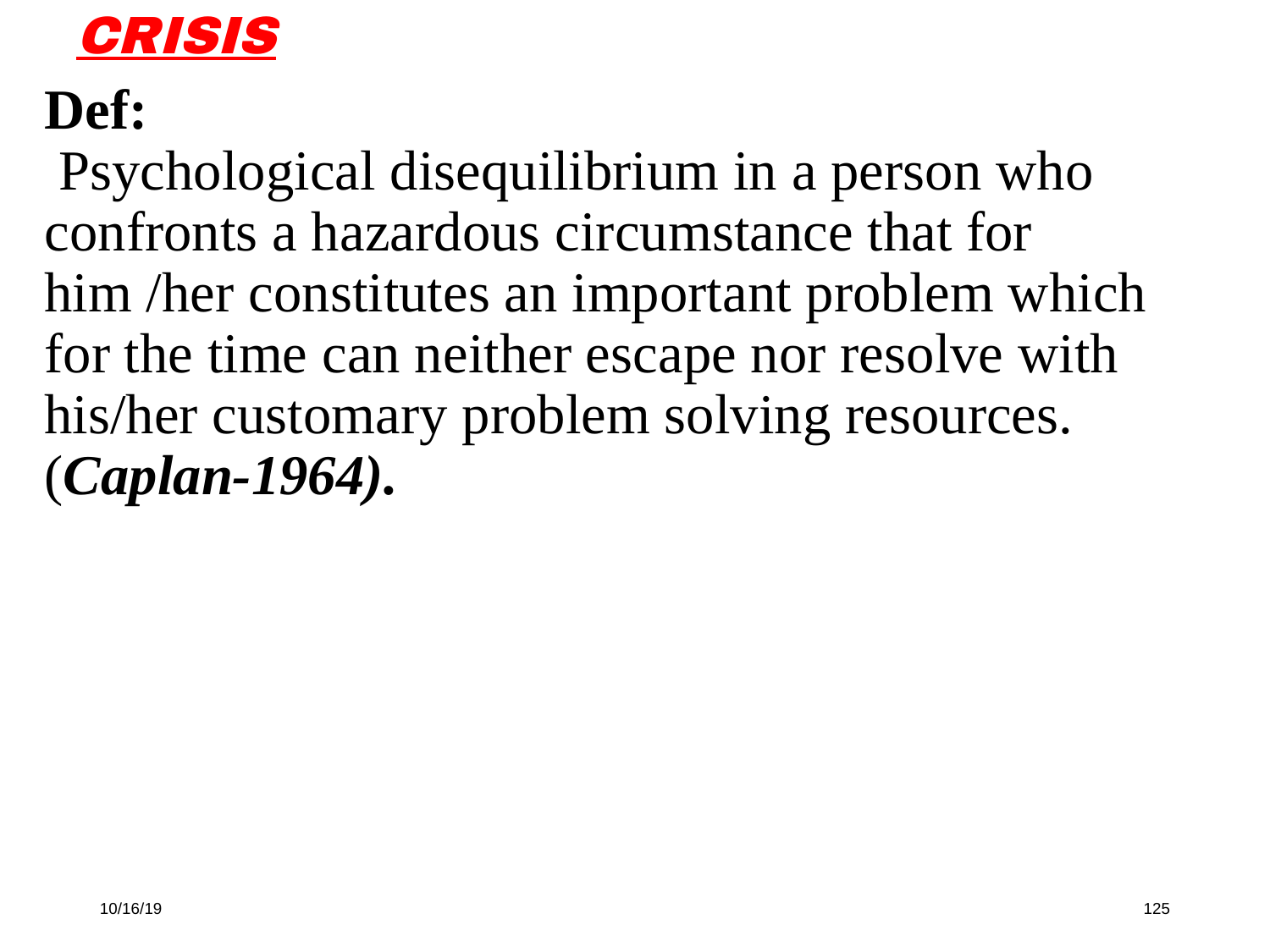

CRISIS
Def:
 Psychological disequilibrium in a person who confronts a hazardous circumstance that for him /her constitutes an important problem which for the time can neither escape nor resolve with his/her customary problem solving resources.(Caplan-1964).
10/16/19
125